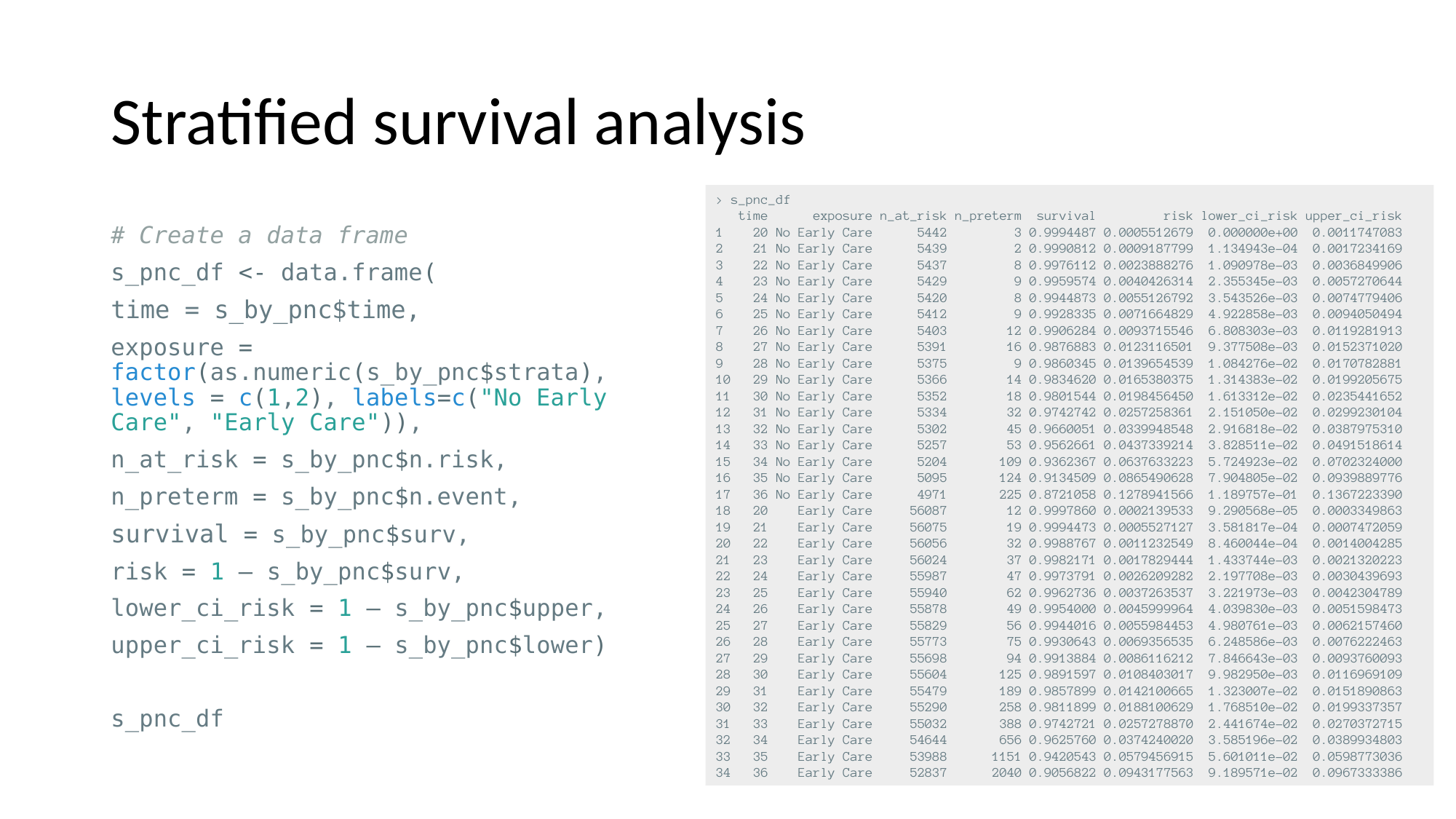

# Stratified survival analysis
> s_pnc_df
   time      exposure n_at_risk n_preterm  survival         risk lower_ci_risk upper_ci_risk
1    20 No Early Care      5442         3 0.9994487 0.0005512679  0.000000e+00  0.0011747083
2    21 No Early Care      5439         2 0.9990812 0.0009187799  1.134943e-04  0.0017234169
3    22 No Early Care      5437         8 0.9976112 0.0023888276  1.090978e-03  0.0036849906
4    23 No Early Care      5429         9 0.9959574 0.0040426314  2.355345e-03  0.0057270644
5    24 No Early Care      5420         8 0.9944873 0.0055126792  3.543526e-03  0.0074779406
6    25 No Early Care      5412         9 0.9928335 0.0071664829  4.922858e-03  0.0094050494
7    26 No Early Care      5403        12 0.9906284 0.0093715546  6.808303e-03  0.0119281913
8    27 No Early Care      5391        16 0.9876883 0.0123116501  9.377508e-03  0.0152371020
9    28 No Early Care      5375         9 0.9860345 0.0139654539  1.084276e-02  0.0170782881
10   29 No Early Care      5366        14 0.9834620 0.0165380375  1.314383e-02  0.0199205675
11   30 No Early Care      5352        18 0.9801544 0.0198456450  1.613312e-02  0.0235441652
12   31 No Early Care      5334        32 0.9742742 0.0257258361  2.151050e-02  0.0299230104
13   32 No Early Care      5302        45 0.9660051 0.0339948548  2.916818e-02  0.0387975310
14   33 No Early Care      5257        53 0.9562661 0.0437339214  3.828511e-02  0.0491518614
15   34 No Early Care      5204       109 0.9362367 0.0637633223  5.724923e-02  0.0702324000
16   35 No Early Care      5095       124 0.9134509 0.0865490628  7.904805e-02  0.0939889776
17   36 No Early Care      4971       225 0.8721058 0.1278941566  1.189757e-01  0.1367223390
18   20    Early Care     56087        12 0.9997860 0.0002139533  9.290568e-05  0.0003349863
19   21    Early Care     56075        19 0.9994473 0.0005527127  3.581817e-04  0.0007472059
20   22    Early Care     56056        32 0.9988767 0.0011232549  8.460044e-04  0.0014004285
21   23    Early Care     56024        37 0.9982171 0.0017829444  1.433744e-03  0.0021320223
22   24    Early Care     55987        47 0.9973791 0.0026209282  2.197708e-03  0.0030439693
23   25    Early Care     55940        62 0.9962736 0.0037263537  3.221973e-03  0.0042304789
24   26    Early Care     55878        49 0.9954000 0.0045999964  4.039830e-03  0.0051598473
25   27    Early Care     55829        56 0.9944016 0.0055984453  4.980761e-03  0.0062157460
26   28    Early Care     55773        75 0.9930643 0.0069356535  6.248586e-03  0.0076222463
27   29    Early Care     55698        94 0.9913884 0.0086116212  7.846643e-03  0.0093760093
28   30    Early Care     55604       125 0.9891597 0.0108403017  9.982950e-03  0.0116969109
29   31    Early Care     55479       189 0.9857899 0.0142100665  1.323007e-02  0.0151890863
30   32    Early Care     55290       258 0.9811899 0.0188100629  1.768510e-02  0.0199337357
31   33    Early Care     55032       388 0.9742721 0.0257278870  2.441674e-02  0.0270372715
32   34    Early Care     54644       656 0.9625760 0.0374240020  3.585196e-02  0.0389934803
33   35    Early Care     53988      1151 0.9420543 0.0579456915  5.601011e-02  0.0598773036
34   36    Early Care     52837      2040 0.9056822 0.0943177563  9.189571e-02  0.0967333386
# Create a data frame
s_pnc_df <- data.frame(
time = s_by_pnc$time,
exposure = factor(as.numeric(s_by_pnc$strata), levels = c(1,2), labels=c("No Early Care", "Early Care")),
n_at_risk = s_by_pnc$n.risk,
n_preterm = s_by_pnc$n.event,
survival = s_by_pnc$surv,
risk = 1 – s_by_pnc$surv,
lower_ci_risk = 1 – s_by_pnc$upper,
upper_ci_risk = 1 – s_by_pnc$lower)

s_pnc_df